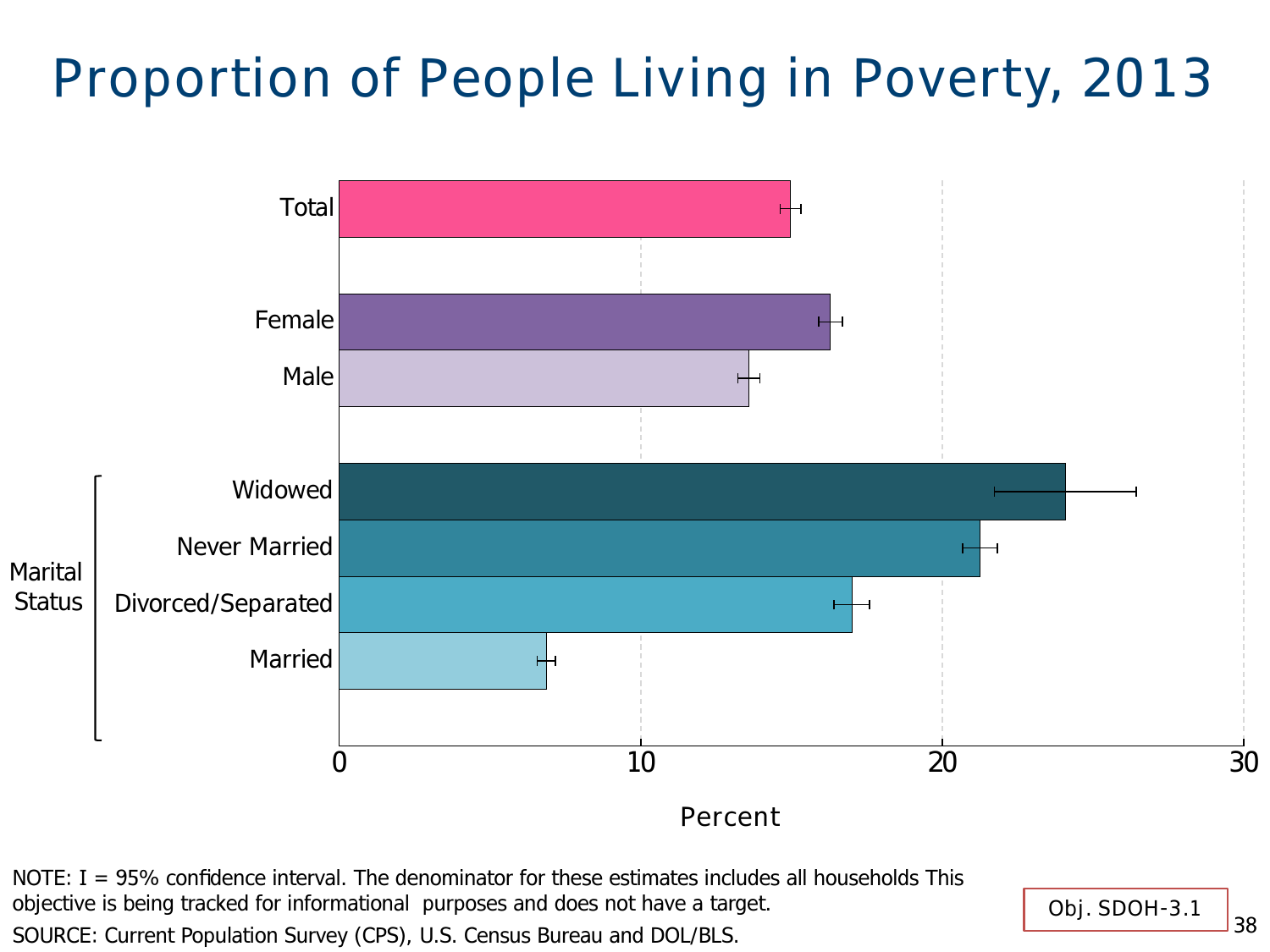

# Proportion of People Living in Poverty, 2013

### Chart

| Category | Total |
|---|---|
|  | None |
| Married | 6.8627 |
| Divorced/Separated | 17.0 |
| Never Married | 21.2481 |
| Widowed | 24.0813 |
|  | None |
| Male | 13.5845 |
| Female | 16.2935 |
|  | None |
| Total | 14.9674 |
Marital Status
Percent
NOTE: I = 95% confidence interval. The denominator for these estimates includes all households This objective is being tracked for informational  purposes and does not have a target.
Obj. SDOH-3.1
38
SOURCE: Current Population Survey (CPS), U.S. Census Bureau and DOL/BLS.